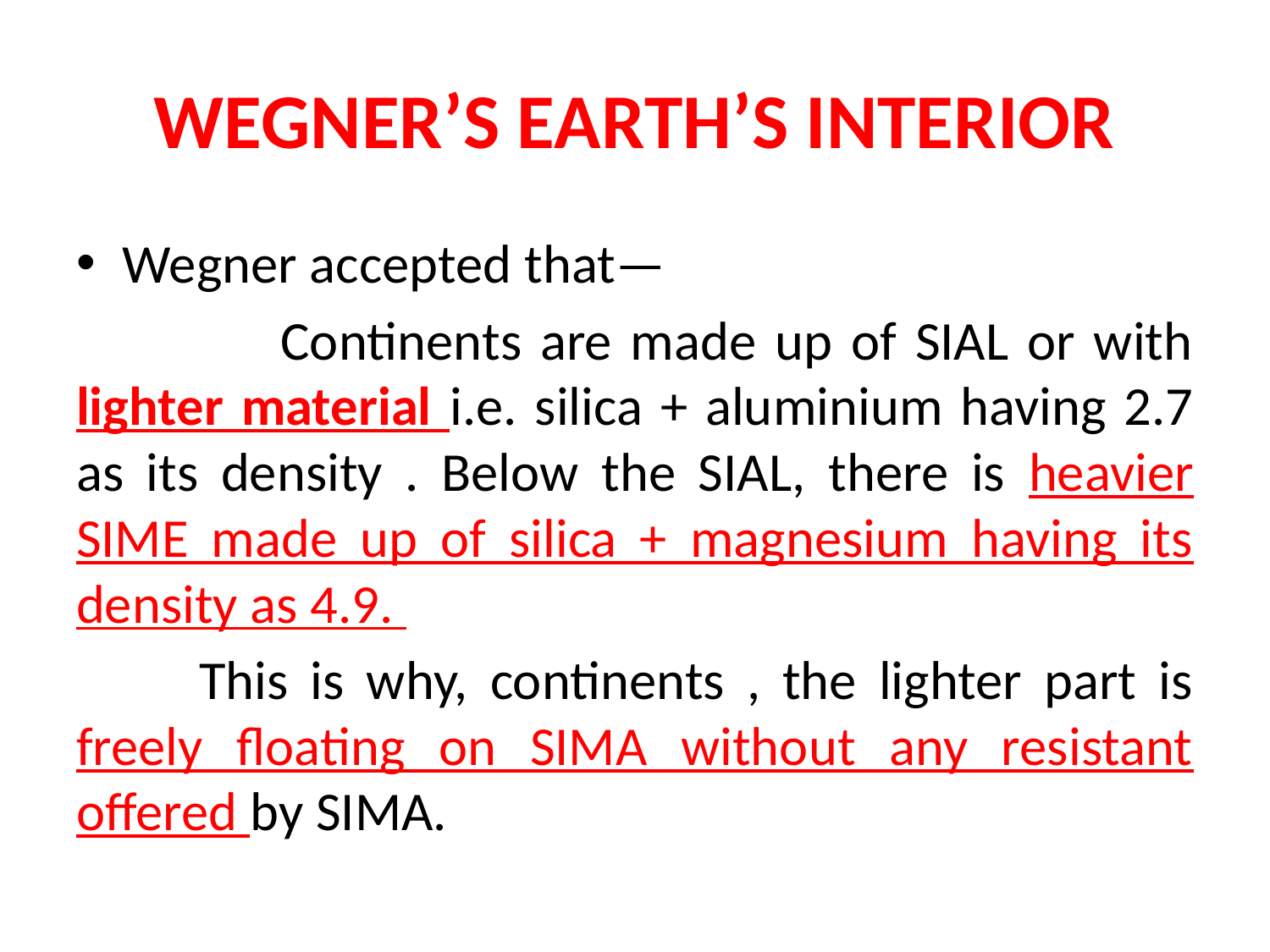

# WEGNER’S EARTH’S INTERIOR
Wegner accepted that—
           Continents are made up of SIAL or with lighter material i.e. silica + aluminium having 2.7 as its density . Below the SIAL, there is heavier SIME made up of silica + magnesium having its density as 4.9.
		This is why, continents , the lighter part is freely floating on SIMA without any resistant offered by SIMA.